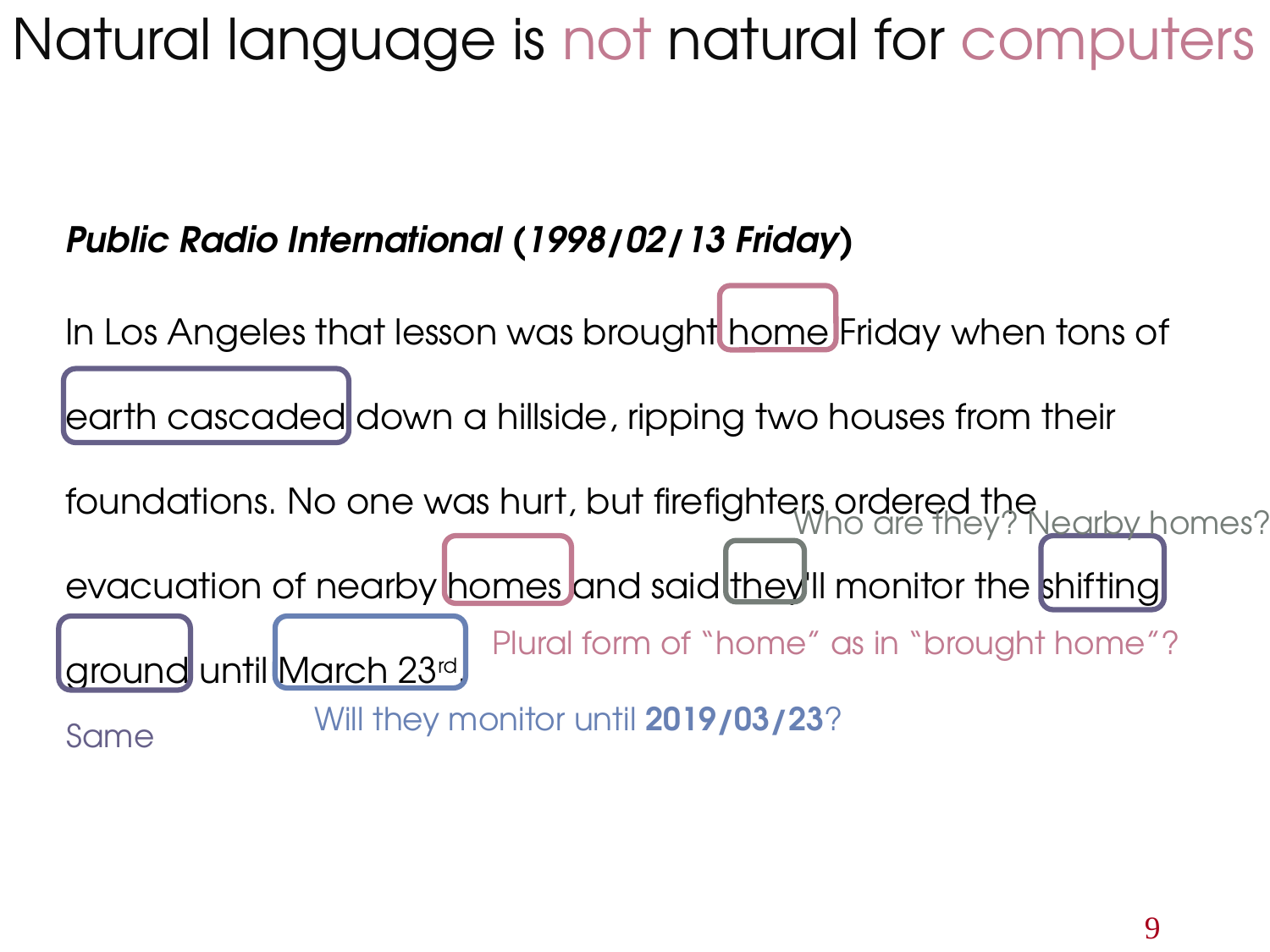

# Natural language is not natural for computers
Public Radio International (1998/02/13 Friday)
In Los Angeles that lesson was brought home Friday when tons of earth cascaded down a hillside, ripping two houses from their foundations. No one was hurt, but firefighters ordered the evacuation of nearby homes and said they'll monitor the shifting ground until March 23rd.

Who are they? Nearby homes?

Plural form of “home” as in “brought home”?
Will they monitor until 2019/03/23?
Same